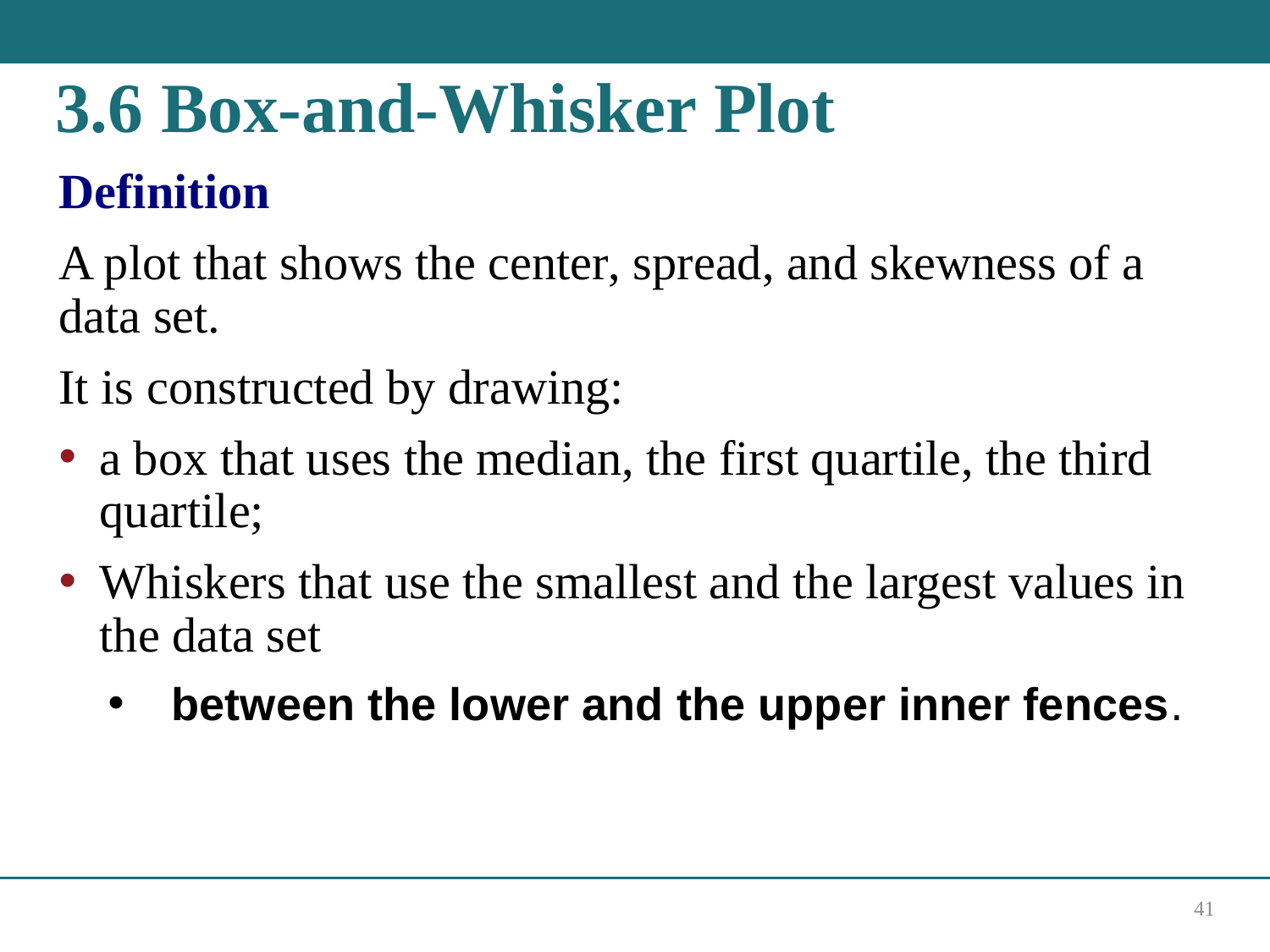

# 3.6 Box-and-Whisker Plot
Definition
A plot that shows the center, spread, and skewness of a data set.
It is constructed by drawing:
a box that uses the median, the first quartile, the third quartile;
Whiskers that use the smallest and the largest values in the data set
between the lower and the upper inner fences.
41